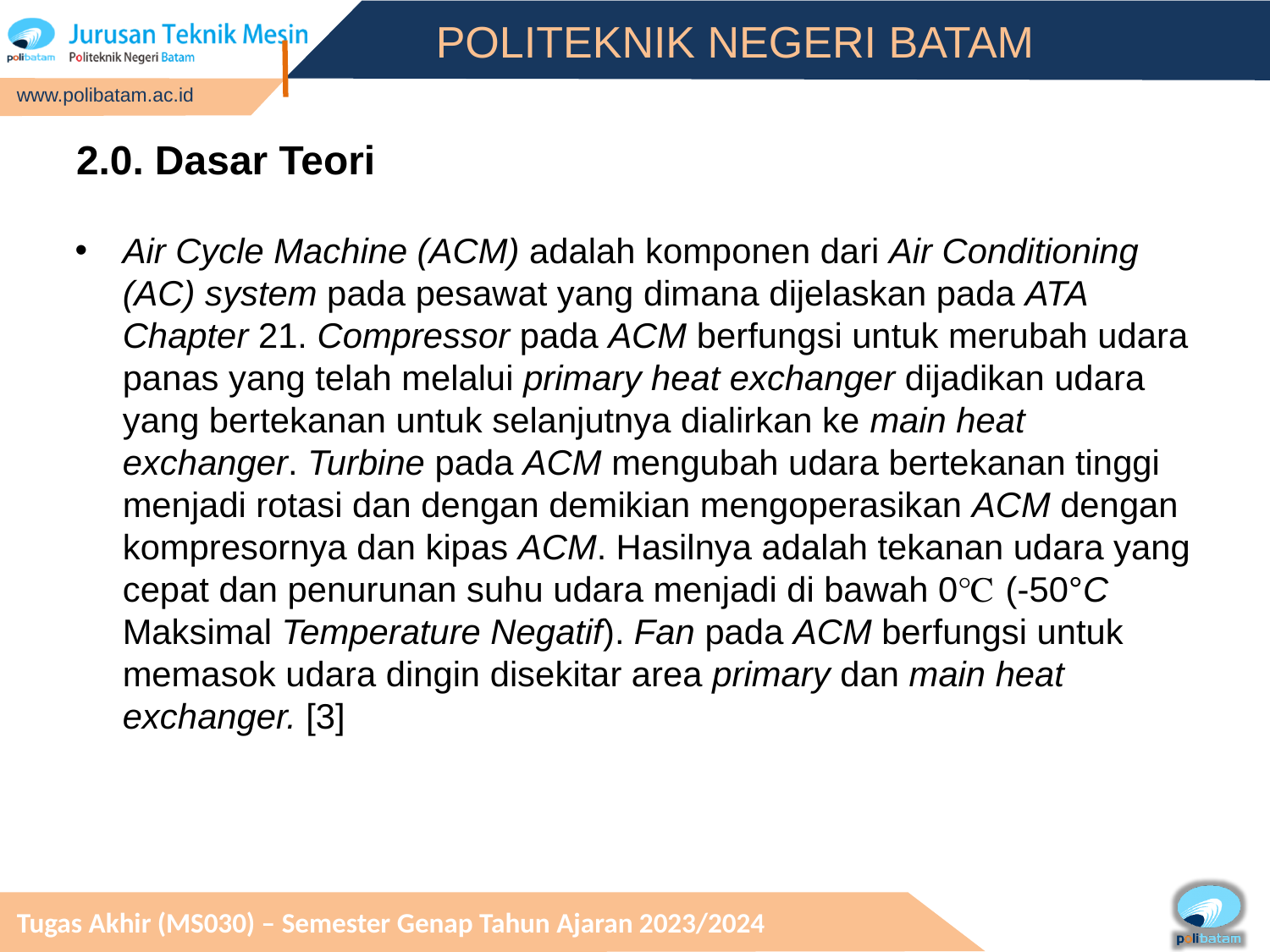

# 2.0. Dasar Teori
Air Cycle Machine (ACM) adalah komponen dari Air Conditioning (AC) system pada pesawat yang dimana dijelaskan pada ATA Chapter 21. Compressor pada ACM berfungsi untuk merubah udara panas yang telah melalui primary heat exchanger dijadikan udara yang bertekanan untuk selanjutnya dialirkan ke main heat exchanger. Turbine pada ACM mengubah udara bertekanan tinggi menjadi rotasi dan dengan demikian mengoperasikan ACM dengan kompresornya dan kipas ACM. Hasilnya adalah tekanan udara yang cepat dan penurunan suhu udara menjadi di bawah 0℃ (-50°C Maksimal Temperature Negatif). Fan pada ACM berfungsi untuk memasok udara dingin disekitar area primary dan main heat exchanger. [3]